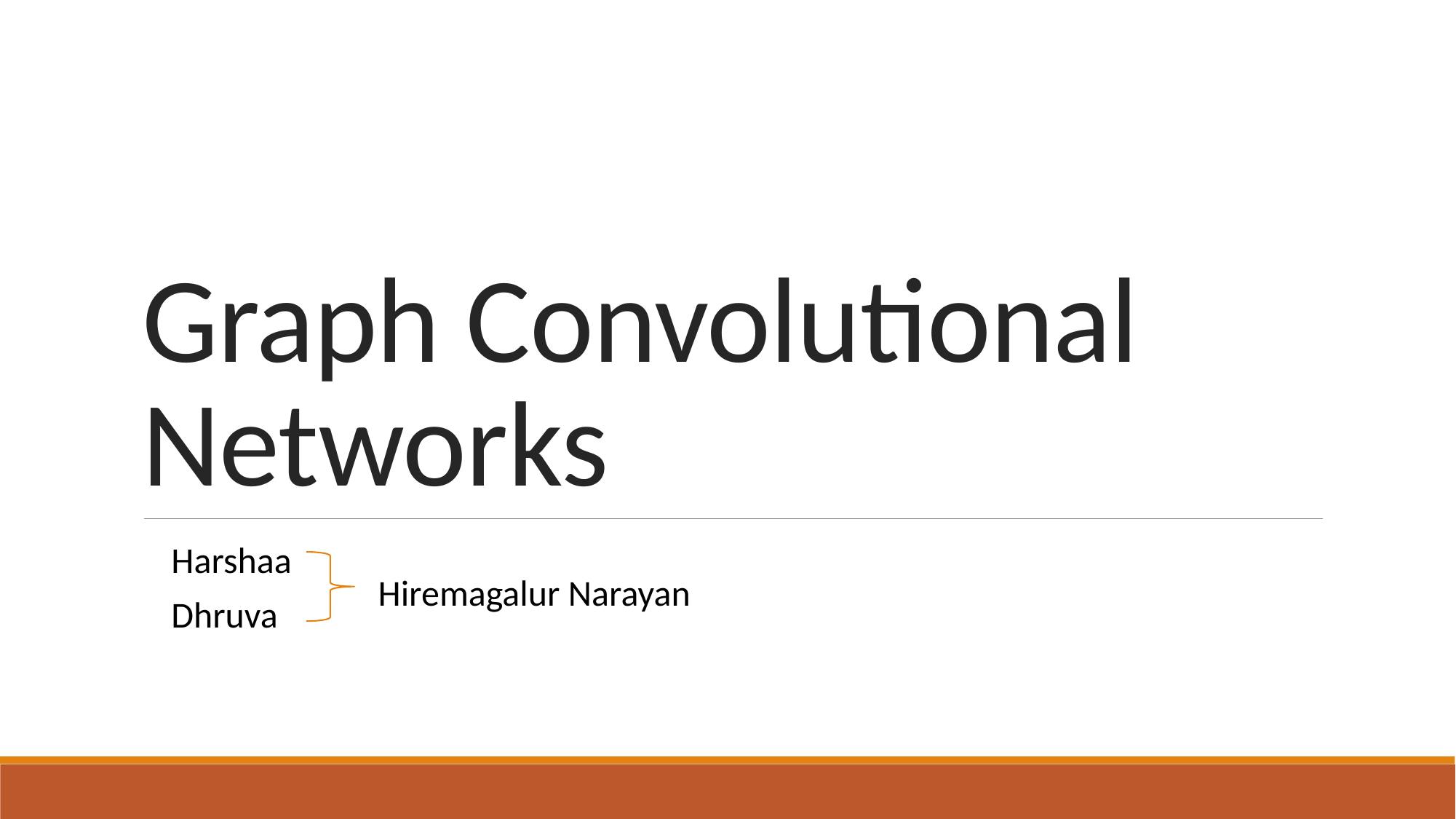

# Graph Convolutional Networks
Harshaa

Hiremagalur Narayan
Dhruva